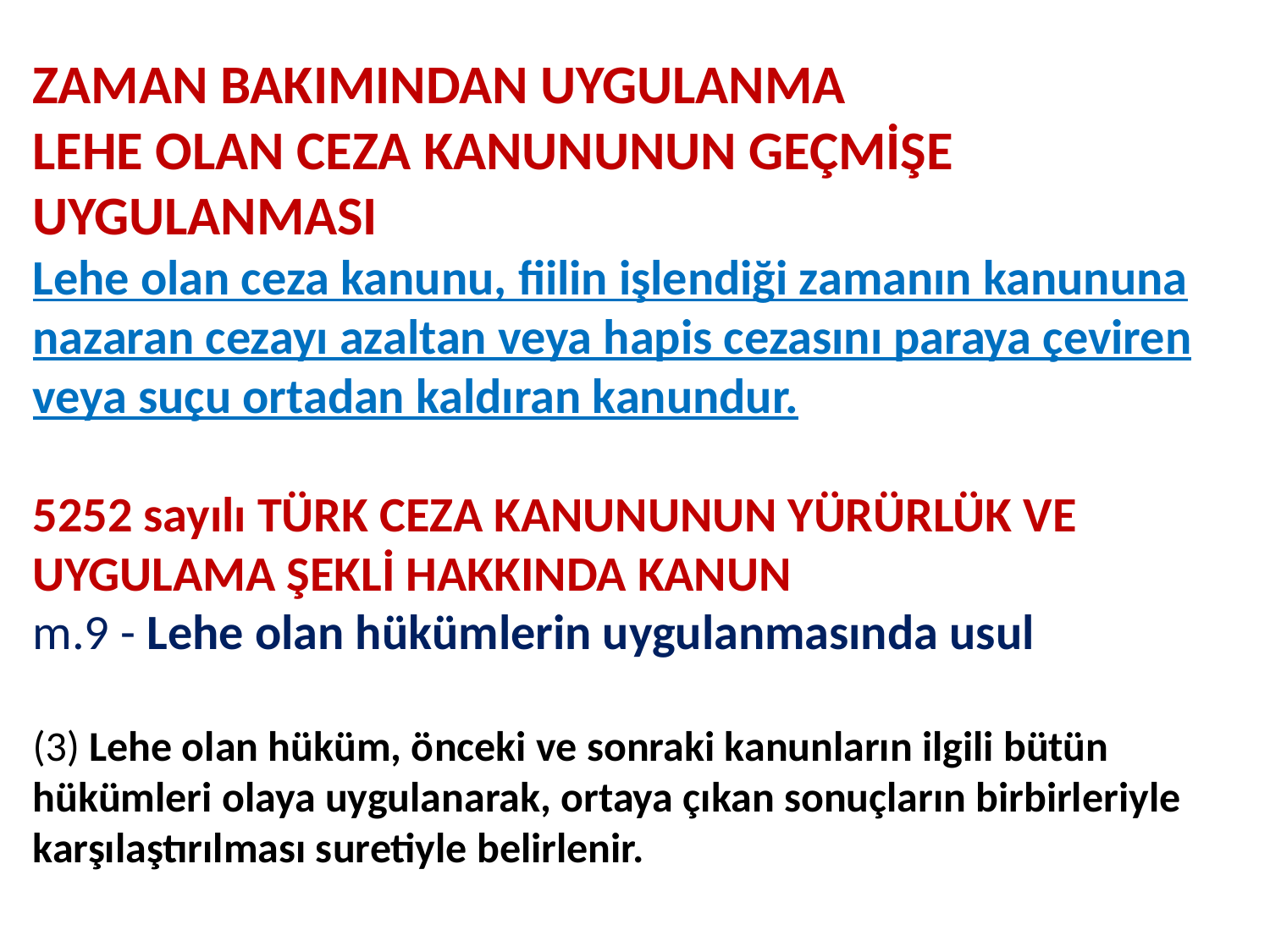

# ZAMAN BAKIMINDAN UYGULANMA LEHE OLAN CEZA KANUNUNUN GEÇMİŞE UYGULANMASI Lehe olan ceza kanunu, fiilin işlendiği zamanın kanununa nazaran cezayı azaltan veya hapis cezasını paraya çeviren veya suçu ortadan kaldıran kanundur. 5252 sayılı TÜRK CEZA KANUNUNUN YÜRÜRLÜK VE UYGULAMA ŞEKLİ HAKKINDA KANUN m.9 - Lehe olan hükümlerin uygulanmasında usul (3) Lehe olan hüküm, önceki ve sonraki kanunların ilgili bütün hükümleri olaya uygulanarak, ortaya çıkan sonuçların birbirleriyle karşılaştırılması suretiyle belirlenir.